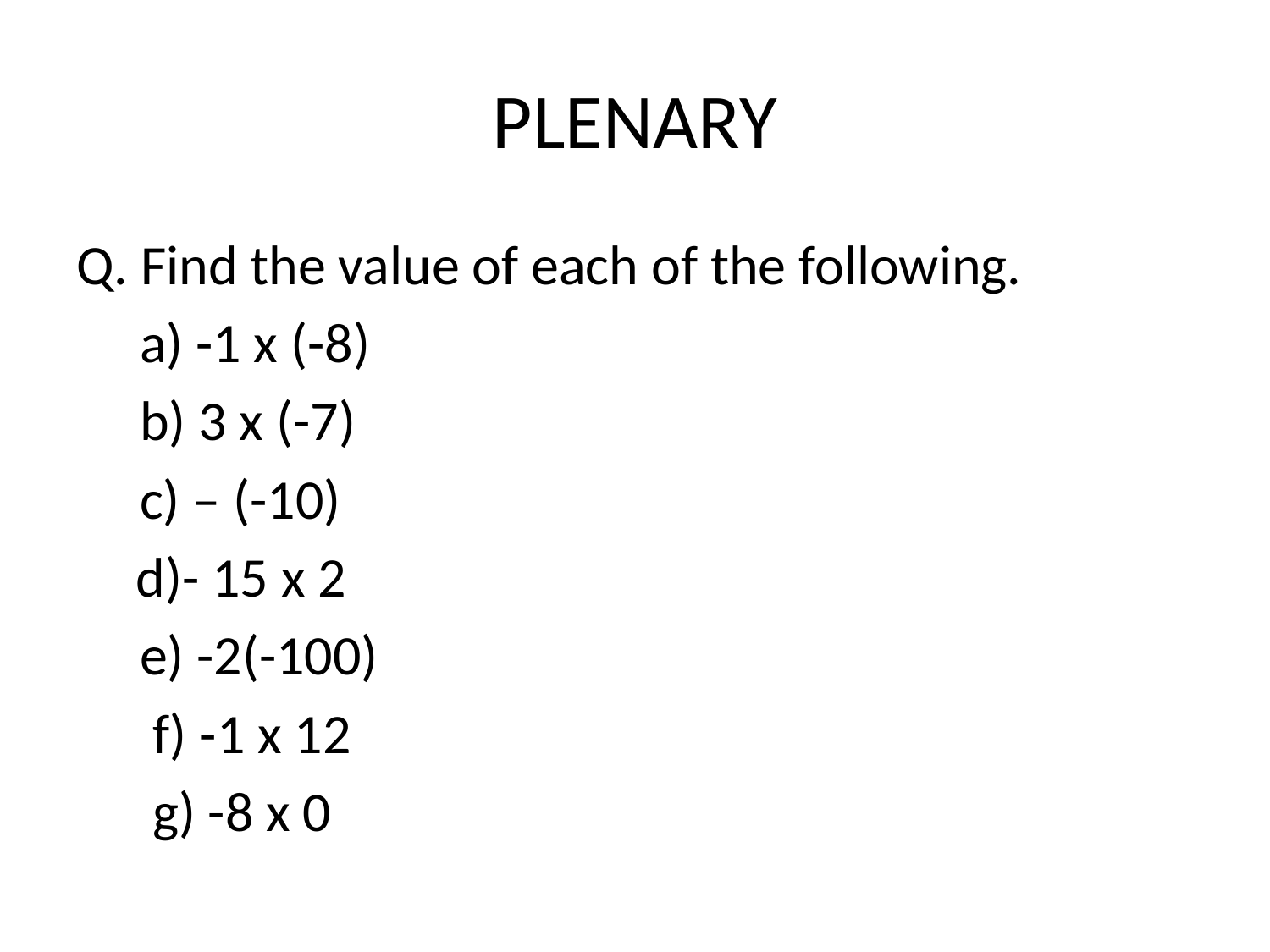

# PLENARY
Q. Find the value of each of the following.
     a) -1 x (-8)
     b) 3 x (-7)
     c) – (-10)
	 d)- 15 x 2
     e) -2(-100)
      f) -1 x 12
      g) -8 x 0